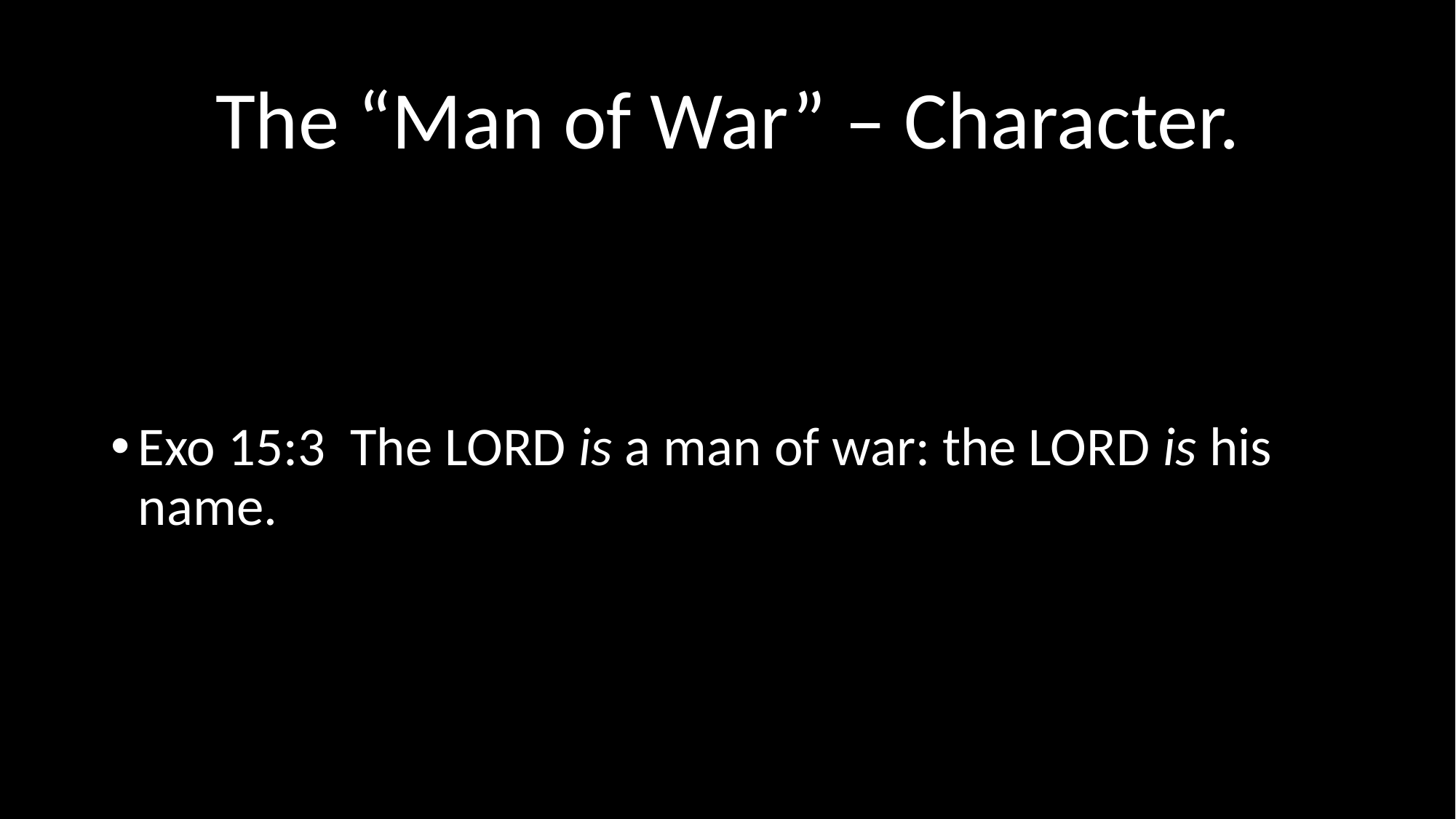

# The “Man of War” – Character.
Exo 15:3  The LORD is a man of war: the LORD is his name.